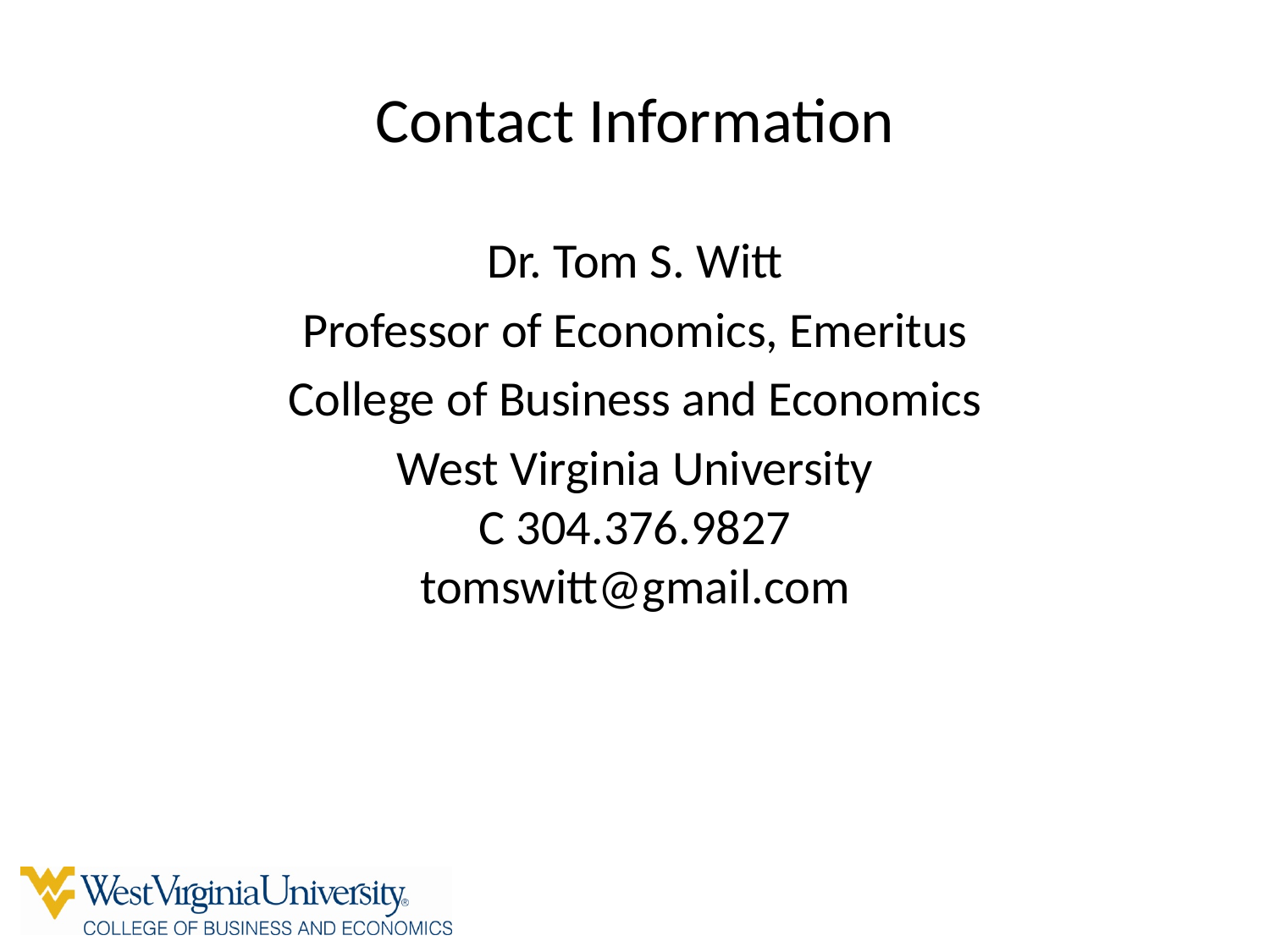

# Contact Information
Dr. Tom S. Witt
Professor of Economics, Emeritus
College of Business and Economics
West Virginia University
C 304.376.9827
tomswitt@gmail.com